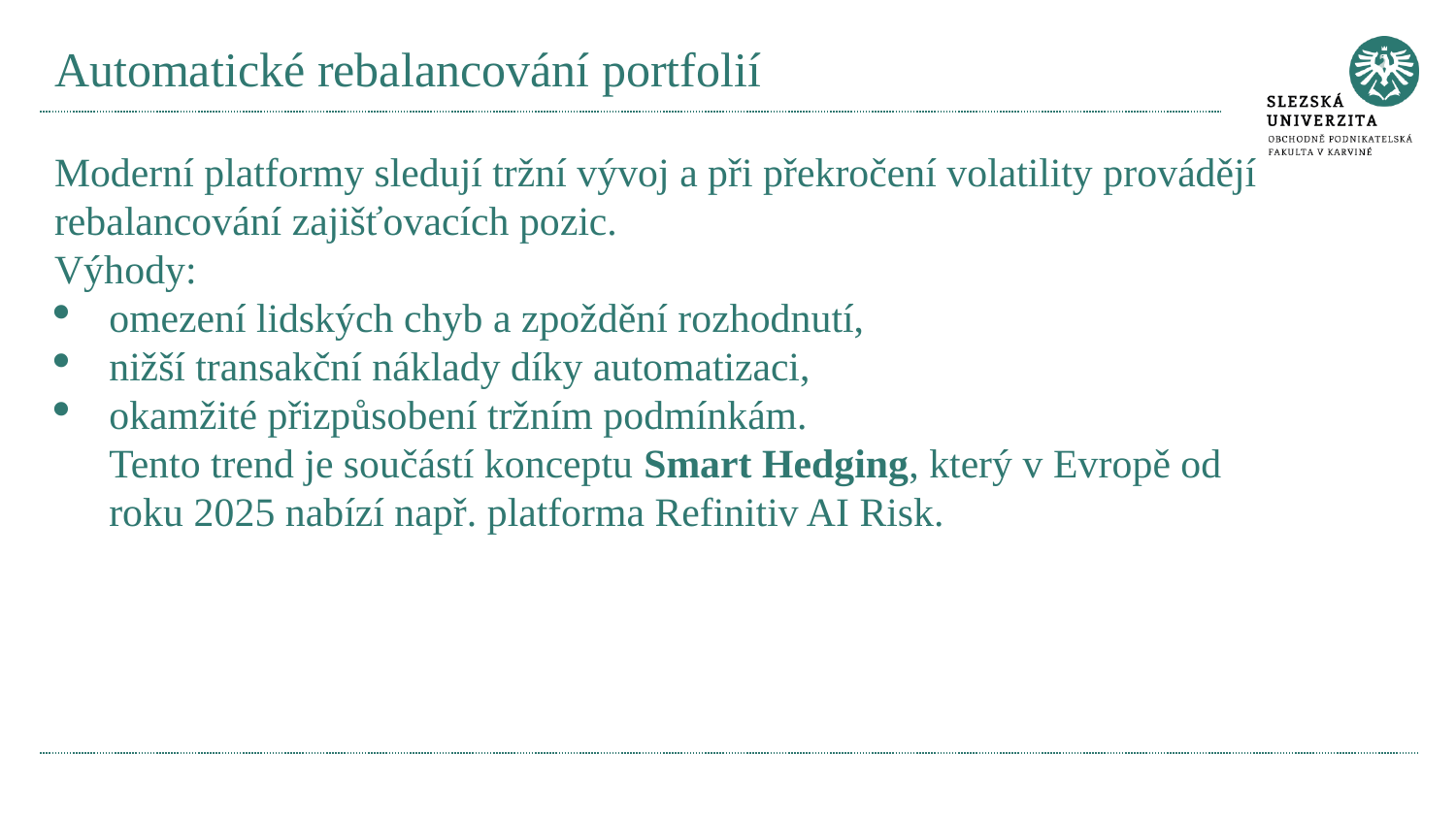

# Automatické rebalancování portfolií
Moderní platformy sledují tržní vývoj a při překročení volatility provádějí rebalancování zajišťovacích pozic.
Výhody:
omezení lidských chyb a zpoždění rozhodnutí,
nižší transakční náklady díky automatizaci,
okamžité přizpůsobení tržním podmínkám.
Tento trend je součástí konceptu Smart Hedging, který v Evropě od roku 2025 nabízí např. platforma Refinitiv AI Risk.